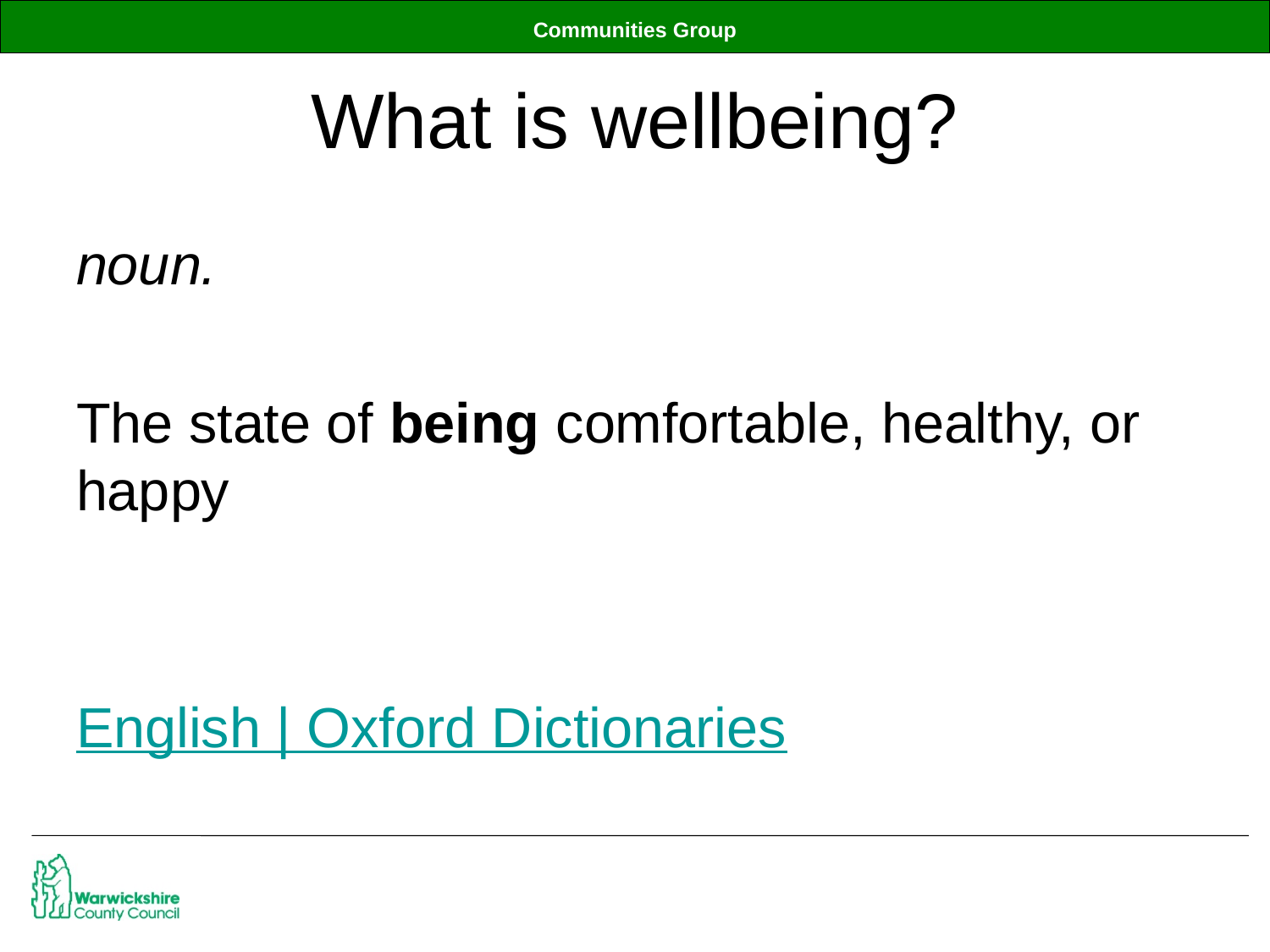

# What is wellbeing?
noun.

The state of being comfortable, healthy, or happy

English | Oxford Dictionaries